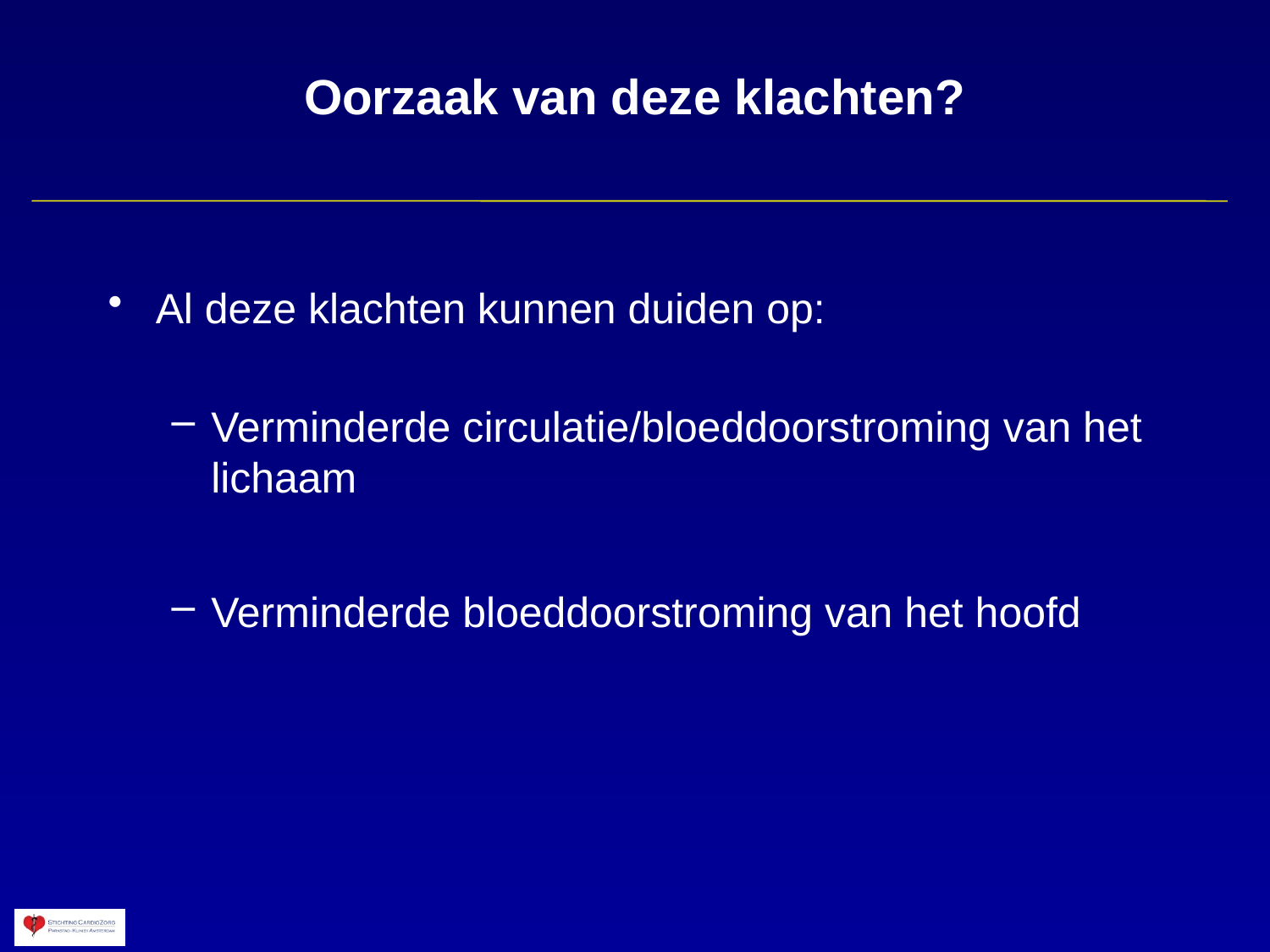

# Oorzaak van deze klachten?
Al deze klachten kunnen duiden op:

Verminderde circulatie/bloeddoorstroming van het lichaam

Verminderde bloeddoorstroming van het hoofd